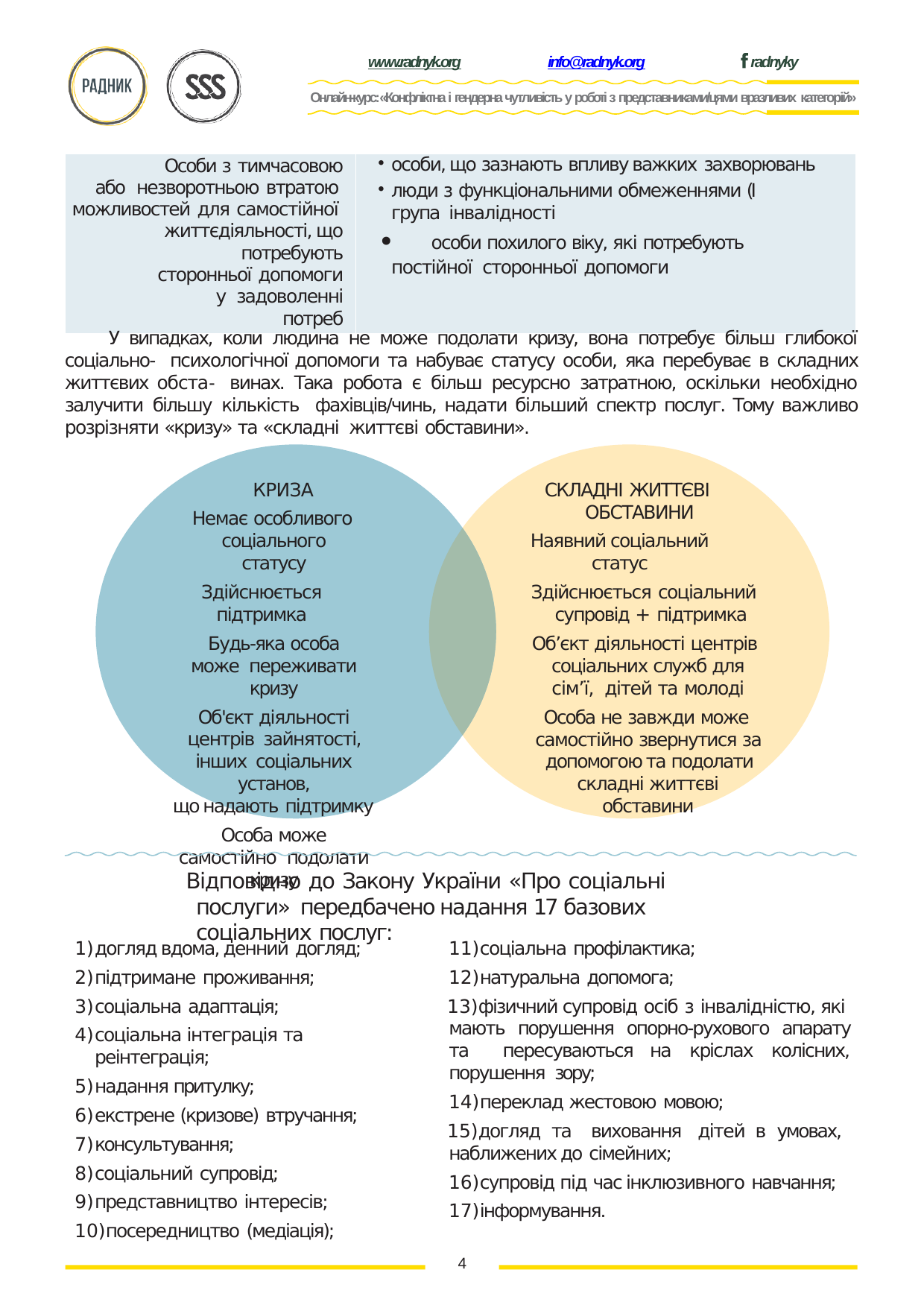

www.radnyk.org	info@radnyk.org	radnyky

Онлайн-курс: «Конфлiктна i гендерна чутливiсть у роботi з представниками/цями вразливих категорiй»

| Особи з тимчасовою або незворотньою втратою можливостей для самостійної життєдіяльності, що потребують сторонньої допомоги у задоволенні потреб | особи, що зазнають впливу важких захворювань люди з функціональними обмеженнями (І група інвалідності особи похилого віку, які потребують постійної сторонньої допомоги |
| --- | --- |
У випадках, коли людина не може подолати кризу, вона потребує більш глибокої соціально-  психологічної допомоги та набуває статусу особи, яка перебуває в складних життєвих обста-  винах. Така робота є більш ресурсно затратною, оскільки необхідно залучити більшу кількість  фахівців/чинь, надати більший спектр послуг. Тому важливо розрізняти «кризу» та «складні  життєві обставини».

КРИЗА
Немає особливого  соціального статусу
Здійснюється підтримка
Будь-яка особа може  переживати кризу
Об'єкт діяльності центрів  зайнятості, інших  соціальних установ,
що надають підтримку
Особа може самостійно  подолати кризу
СКЛАДНІ ЖИТТЄВІ  ОБСТАВИНИ
Наявний соціальний статус
Здійснюється соціальний  супровід + підтримка
Об’єкт діяльності центрів  соціальних служб для сім’ї,  дітей та молоді
Особа не завжди може  самостійно звернутися за  допомогою та подолати  складні життєві обставини

Відповідно до Закону України «Про соціальні послуги»  передбачено надання 17 базових соціальних послуг:
догляд вдома, денний догляд;
підтримане проживання;
соціальна адаптація;
соціальна інтеграція та реінтеграція;
надання притулку;
екстрене (кризове) втручання;
консультування;
соціальний супровід;
представництво інтересів;
посередництво (медіація);
соціальна профілактика;
натуральна допомога;
фізичний супровід осіб з інвалідністю, які  мають порушення опорно-рухового апарату та  пересуваються на кріслах колісних, порушення  зору;
переклад жестовою мовою;
догляд та  виховання дітей в умовах,  наближених до сімейних;
супровід під час інклюзивного навчання;
інформування.
4